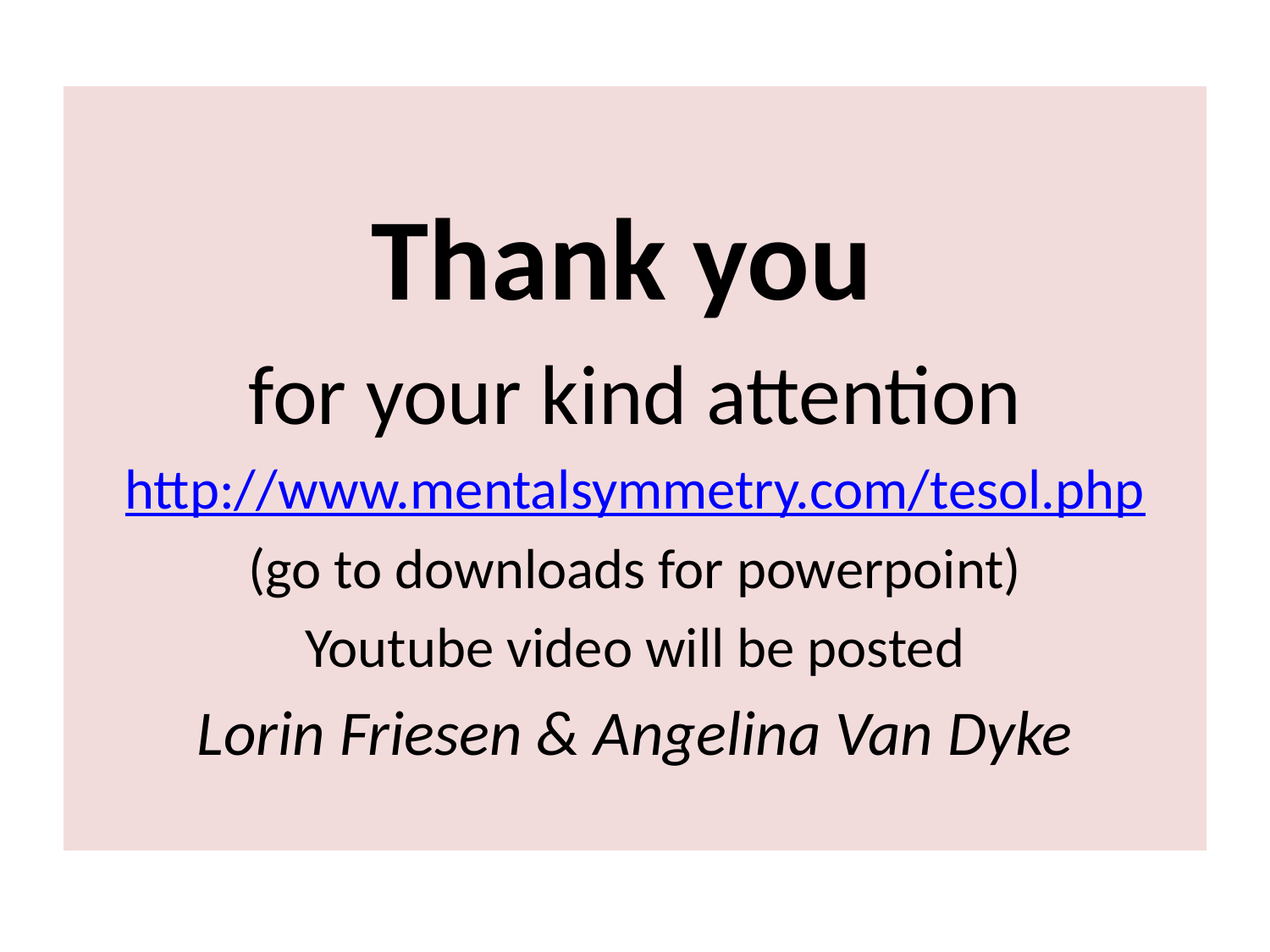

#

Thank you
for your kind attention
http://www.mentalsymmetry.com/tesol.php
(go to downloads for powerpoint)
Youtube video will be posted
Lorin Friesen & Angelina Van Dyke